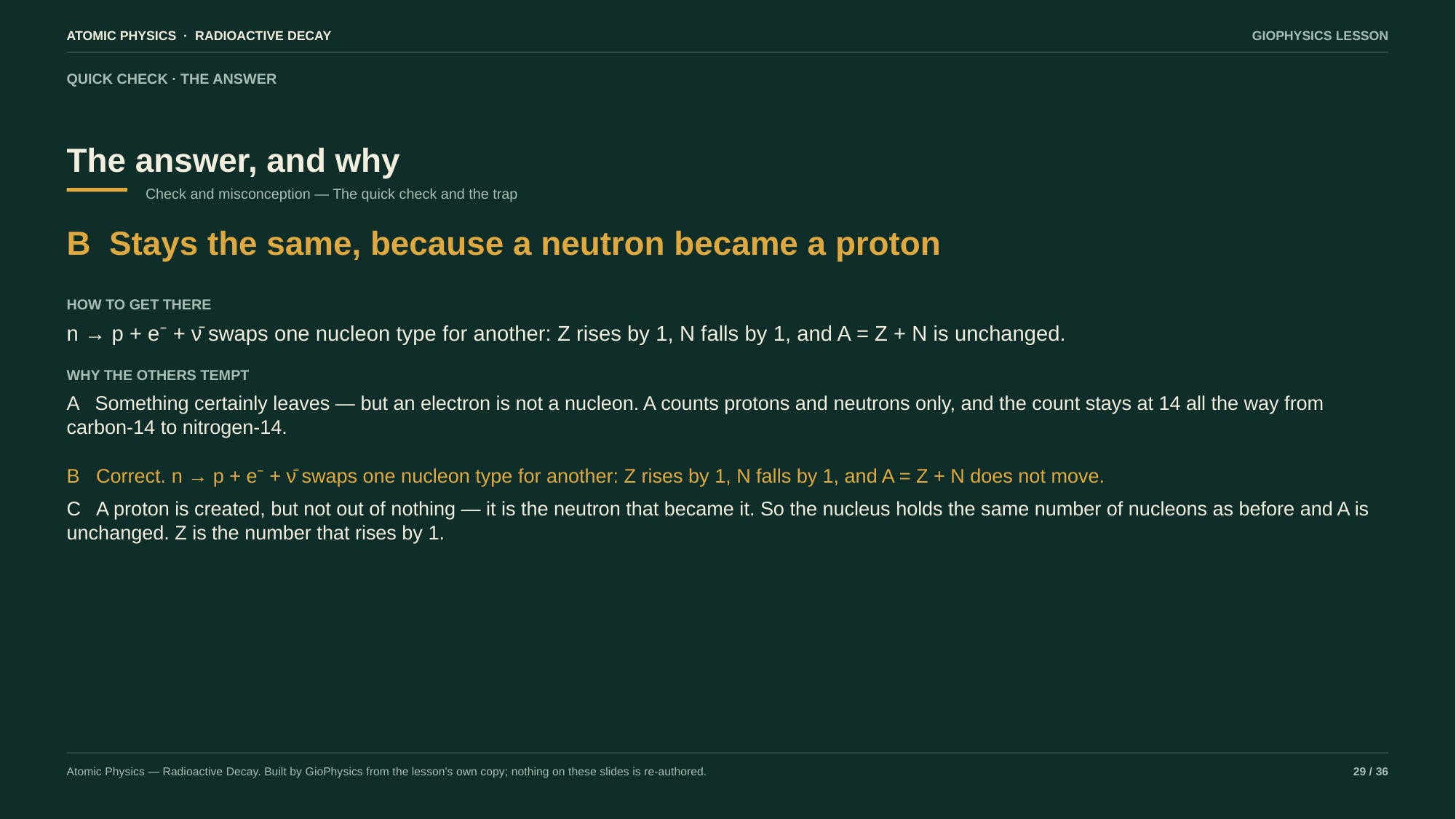

ATOMIC PHYSICS  ·  RADIOACTIVE DECAY
GIOPHYSICS LESSON

QUICK CHECK · THE ANSWER
The answer, and why
Check and misconception — The quick check and the trap

B  Stays the same, because a neutron became a proton
HOW TO GET THERE
n → p + e⁻ + ν̄ swaps one nucleon type for another: Z rises by 1, N falls by 1, and A = Z + N is unchanged.
WHY THE OTHERS TEMPT
A   Something certainly leaves — but an electron is not a nucleon. A counts protons and neutrons only, and the count stays at 14 all the way from carbon-14 to nitrogen-14.
B   Correct. n → p + e⁻ + ν̄ swaps one nucleon type for another: Z rises by 1, N falls by 1, and A = Z + N does not move.
C   A proton is created, but not out of nothing — it is the neutron that became it. So the nucleus holds the same number of nucleons as before and A is unchanged. Z is the number that rises by 1.

Atomic Physics — Radioactive Decay. Built by GioPhysics from the lesson's own copy; nothing on these slides is re-authored.
29 / 36